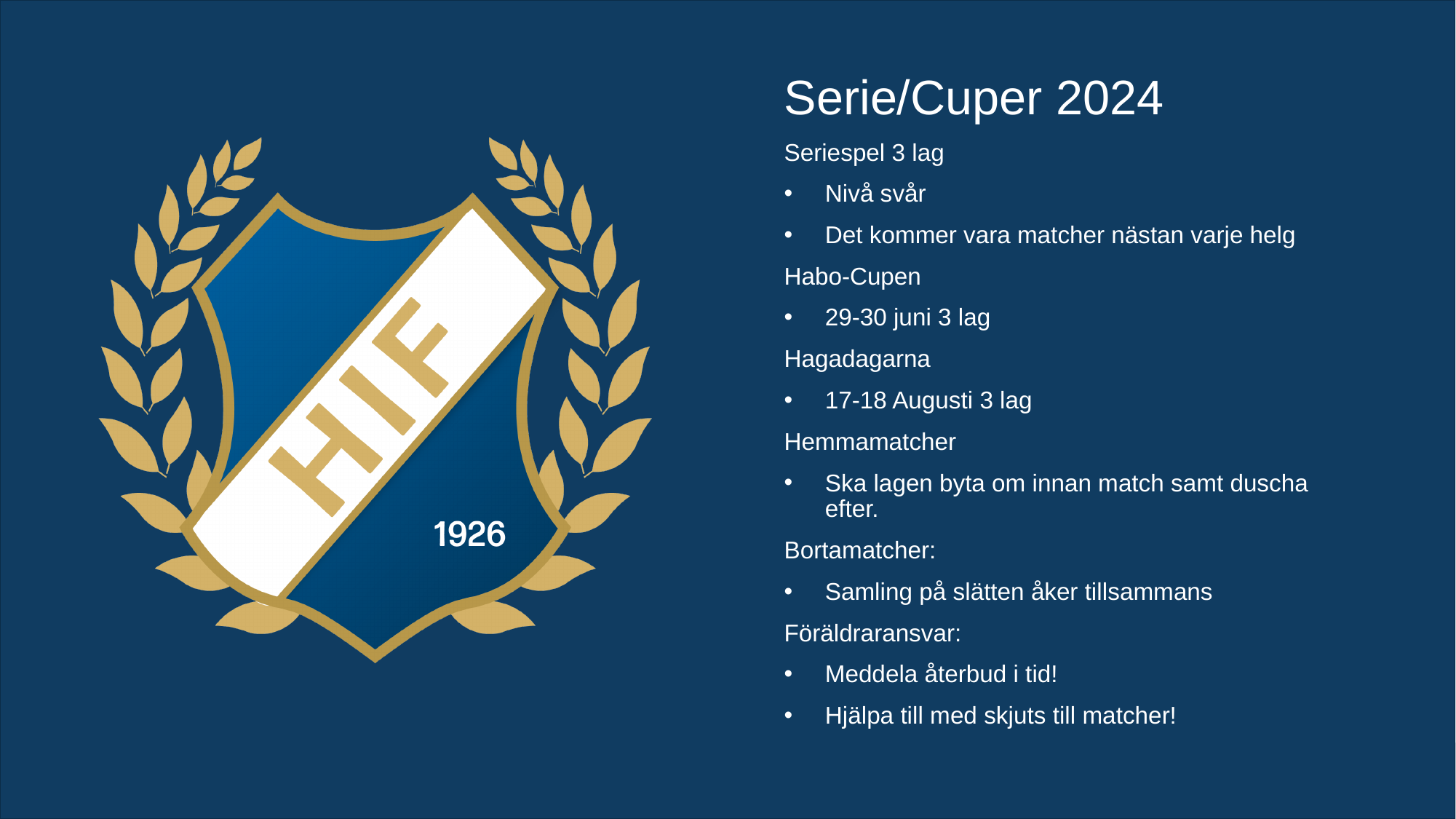

Serie/Cuper 2024
Seriespel 3 lag
Nivå svår
Det kommer vara matcher nästan varje helg
Habo-Cupen
29-30 juni 3 lag
Hagadagarna
17-18 Augusti 3 lag
Hemmamatcher
Ska lagen byta om innan match samt duscha efter.
Bortamatcher:
Samling på slätten åker tillsammans
Föräldraransvar:
Meddela återbud i tid!
Hjälpa till med skjuts till matcher!